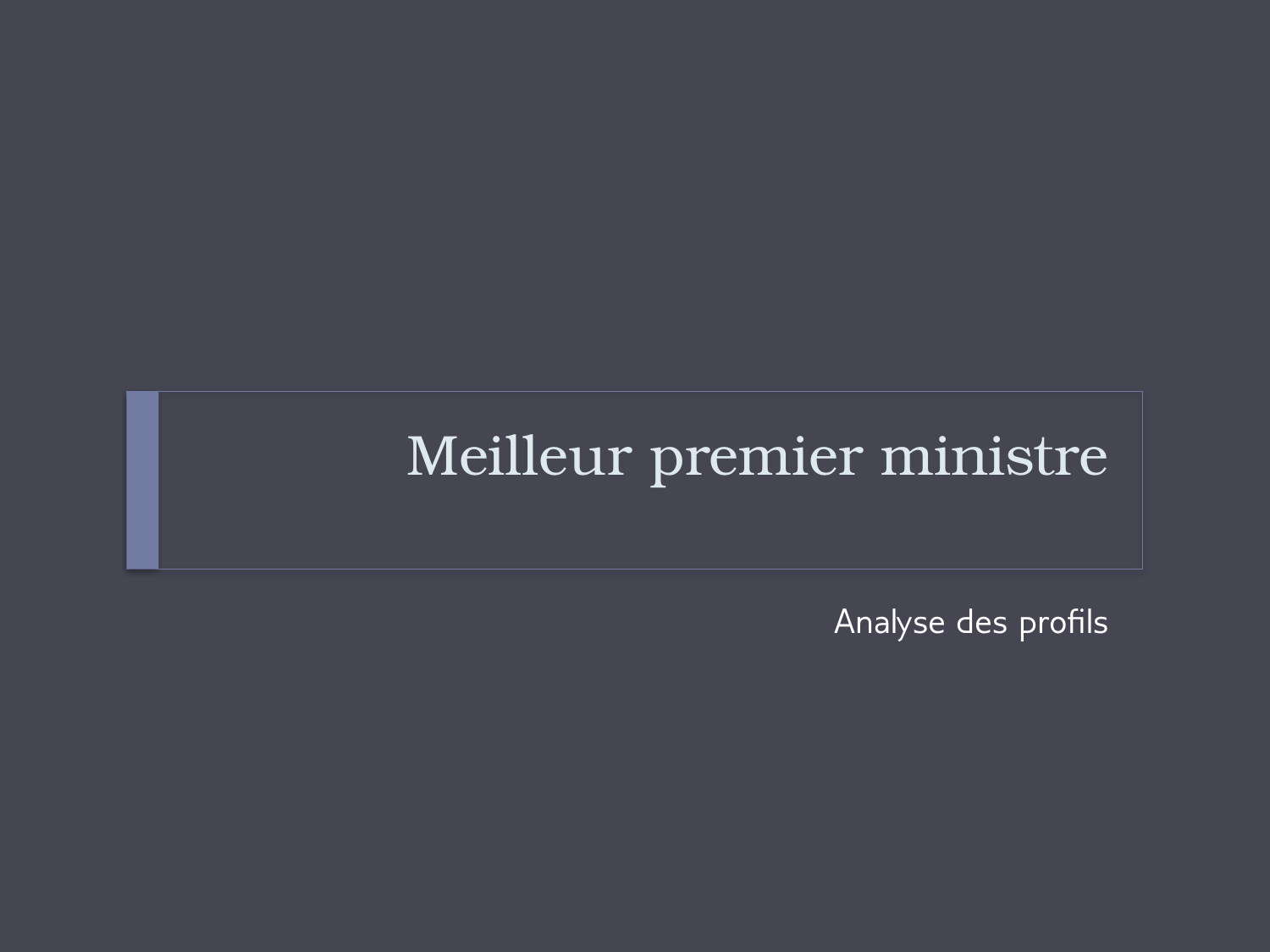

# Meilleur premier ministre
Analyse des profils